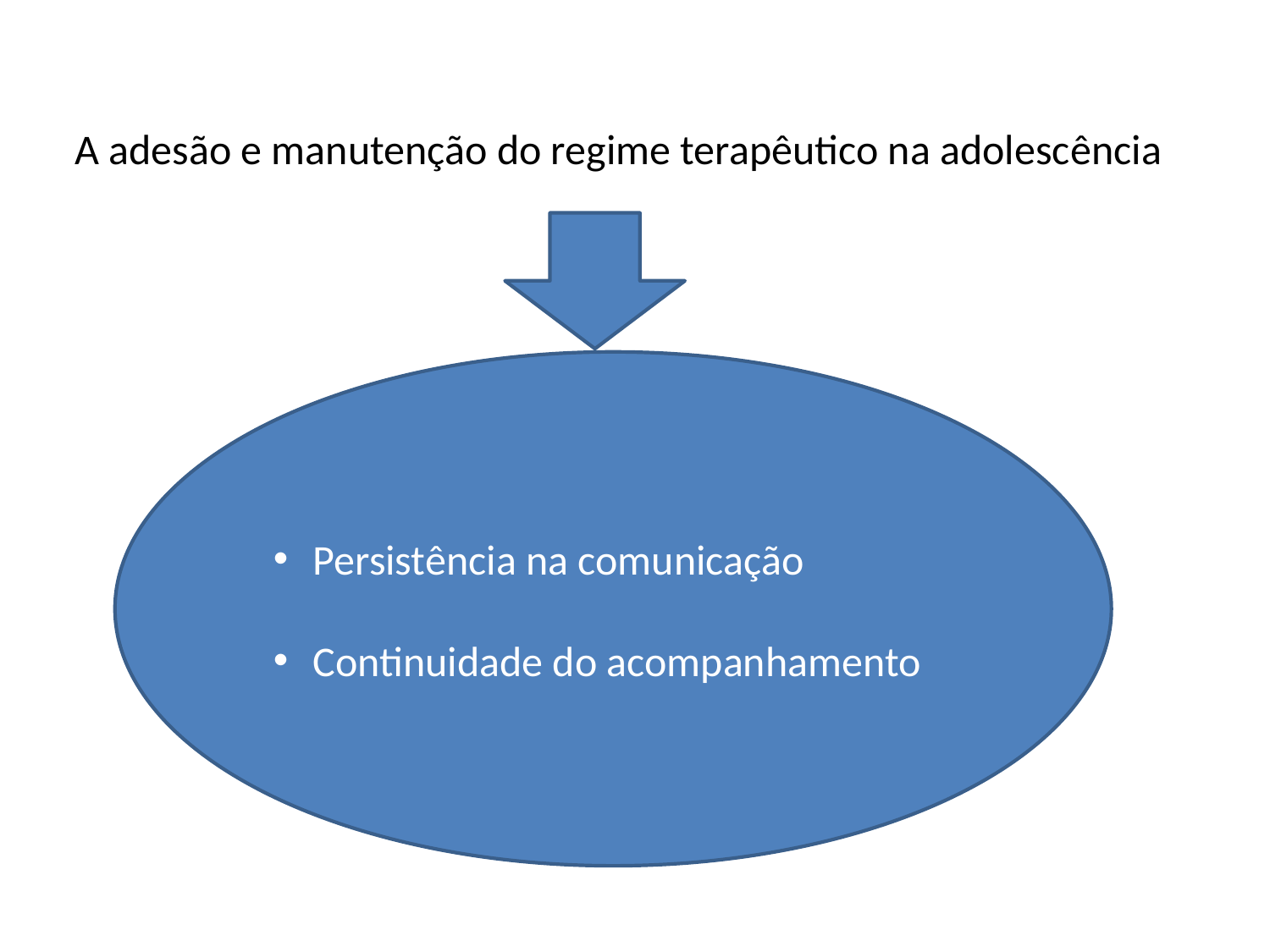

A adesão e manutenção do regime terapêutico na adolescência

Persistência na comunicação

Continuidade do acompanhamento